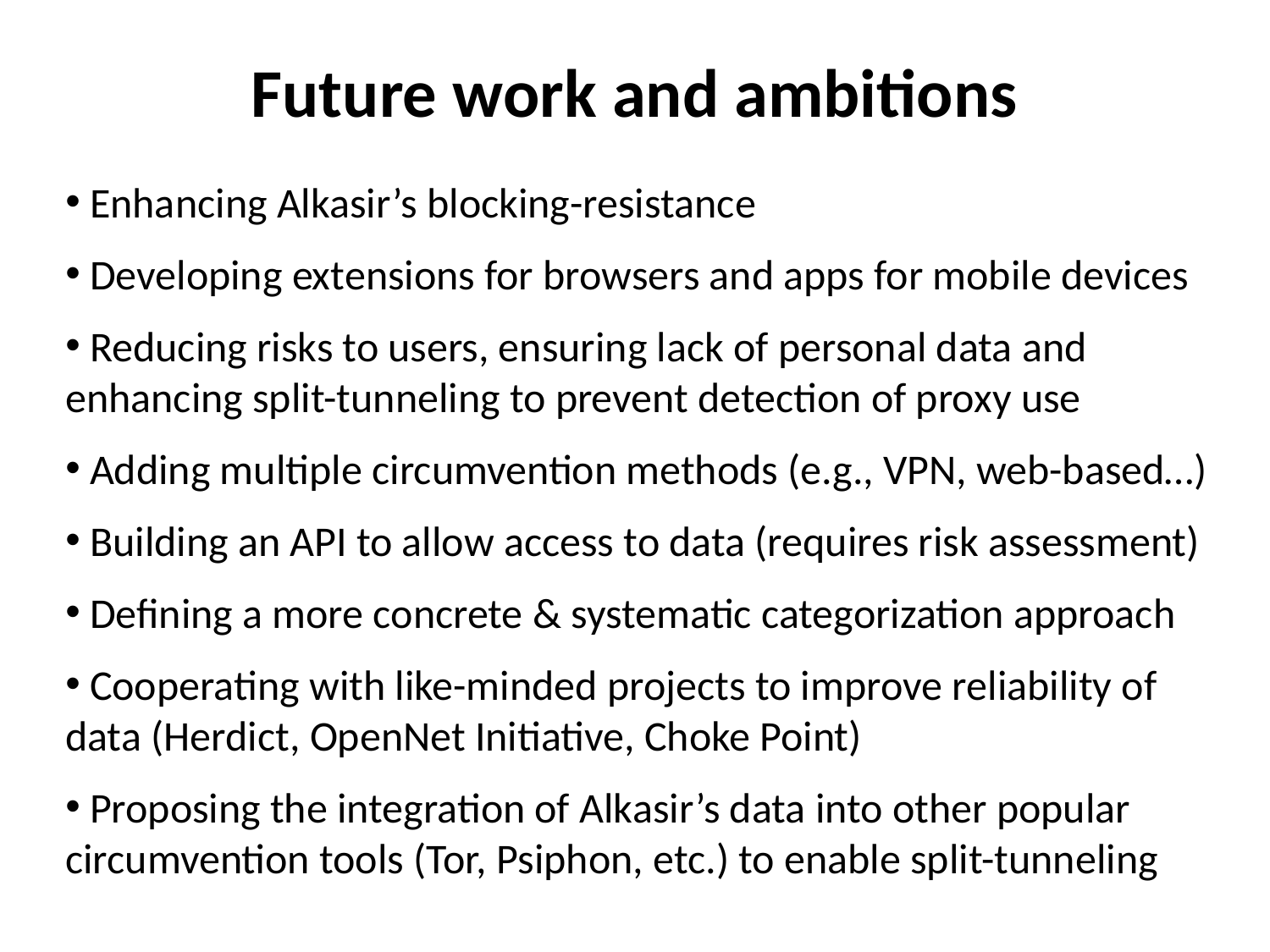

# Future work and ambitions
 Enhancing Alkasir’s blocking-resistance
 Developing extensions for browsers and apps for mobile devices
 Reducing risks to users, ensuring lack of personal data and enhancing split-tunneling to prevent detection of proxy use
 Adding multiple circumvention methods (e.g., VPN, web-based…)
 Building an API to allow access to data (requires risk assessment)
 Defining a more concrete & systematic categorization approach
 Cooperating with like-minded projects to improve reliability of data (Herdict, OpenNet Initiative, Choke Point)
 Proposing the integration of Alkasir’s data into other popular circumvention tools (Tor, Psiphon, etc.) to enable split-tunneling